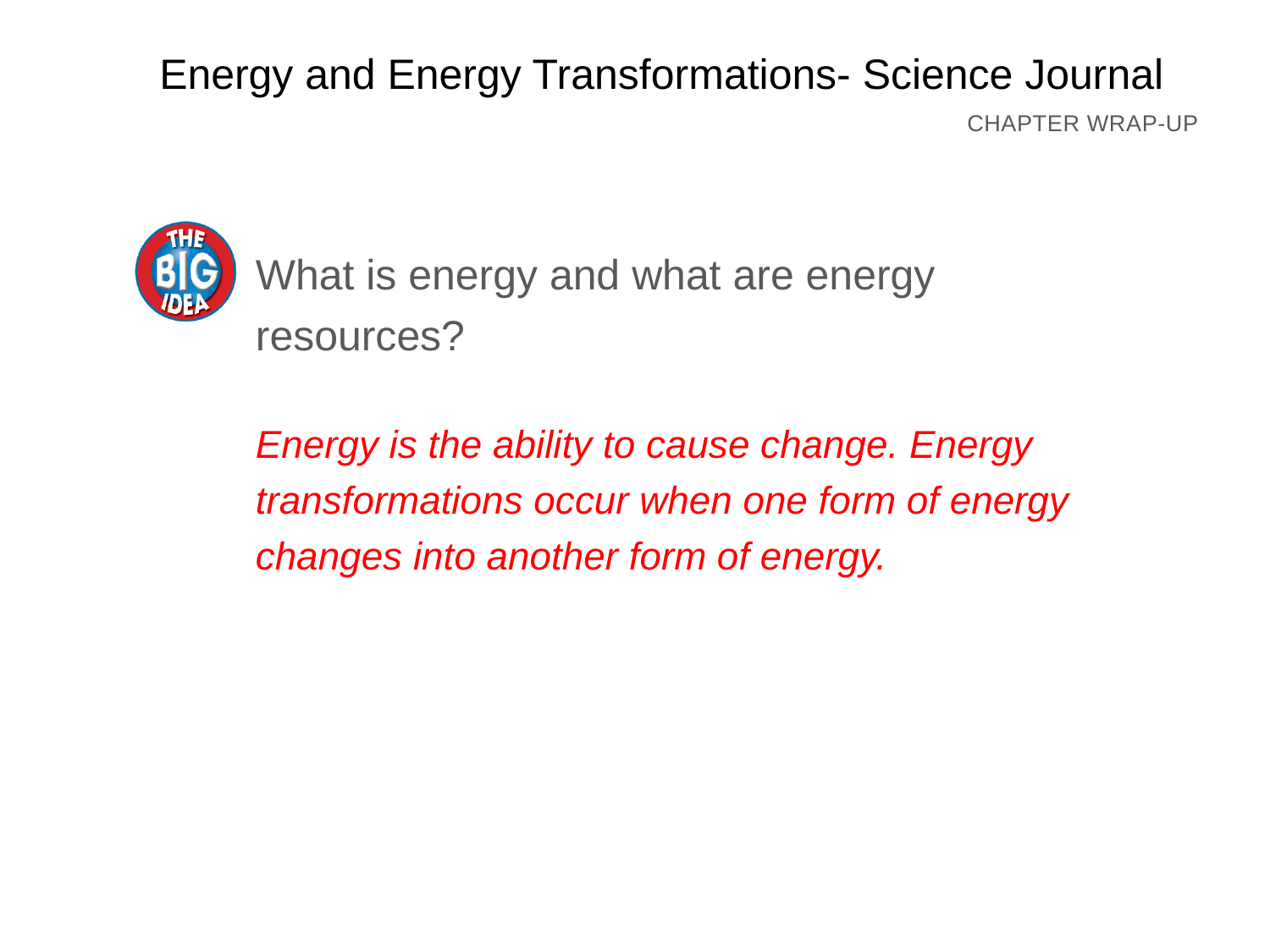

Energy and Energy Transformations- Science Journal
What is energy and what are energy resources?

Energy is the ability to cause change. Energy transformations occur when one form of energy changes into another form of energy.